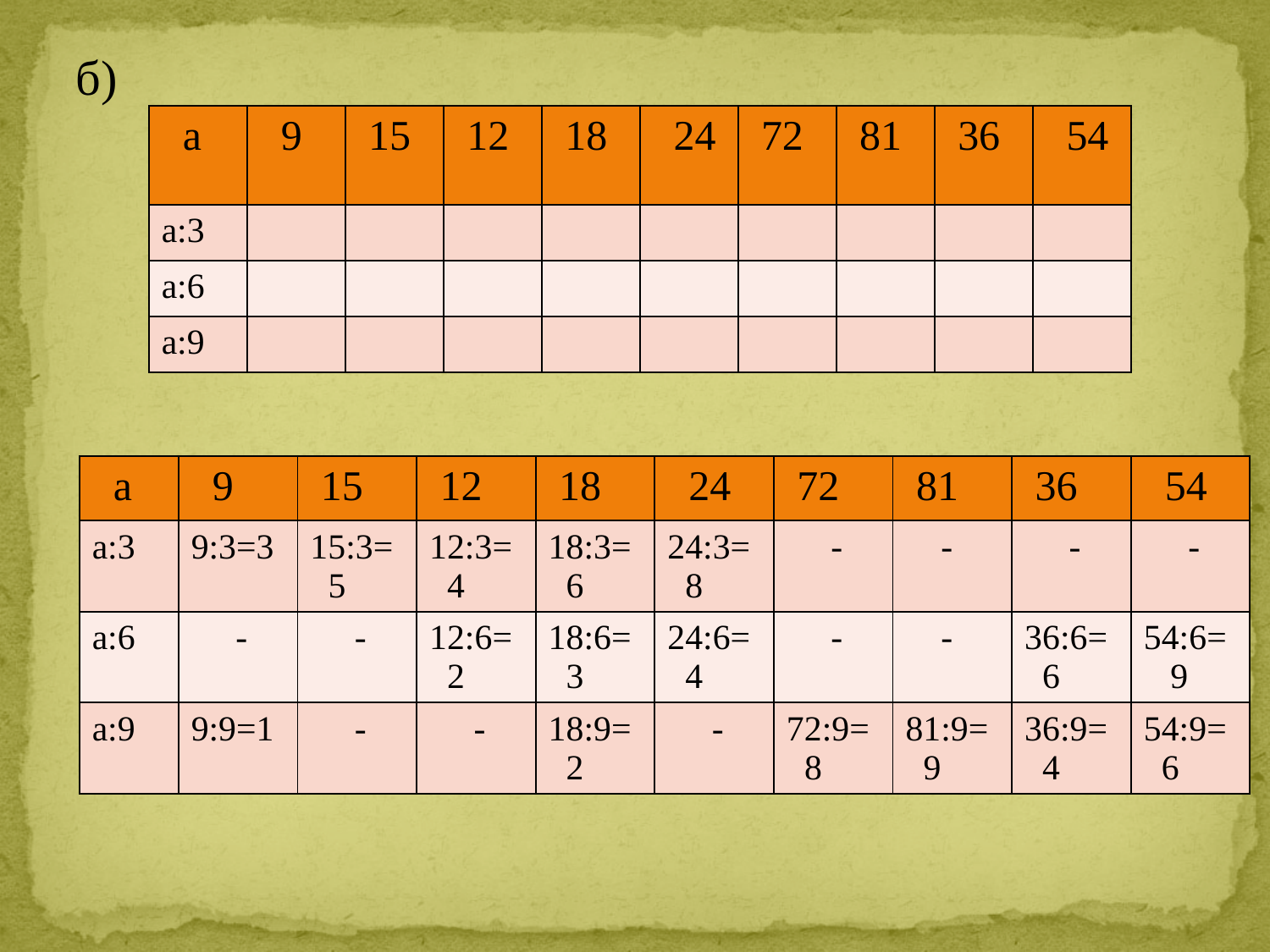

б)

| а | 9 | 15 | 12 | 18 | 24 | 72 | 81 | 36 | 54 |
| --- | --- | --- | --- | --- | --- | --- | --- | --- | --- |
| а:3 |  |  |  |  |  |  |  |  |  |
| а:6 |  |  |  |  |  |  |  |  |  |
| а:9 |  |  |  |  |  |  |  |  |  |
| а | 9 | 15 | 12 | 18 | 24 | 72 | 81 | 36 | 54 |
| --- | --- | --- | --- | --- | --- | --- | --- | --- | --- |
| а:3 | 9:3=3 | 15:3= 5 | 12:3= 4 | 18:3= 6 | 24:3= 8 | - | - | - | - |
| а:6 | - | - | 12:6= 2 | 18:6= 3 | 24:6= 4 | - | - | 36:6= 6 | 54:6= 9 |
| а:9 | 9:9=1 | - | - | 18:9= 2 | - | 72:9= 8 | 81:9= 9 | 36:9= 4 | 54:9= 6 |